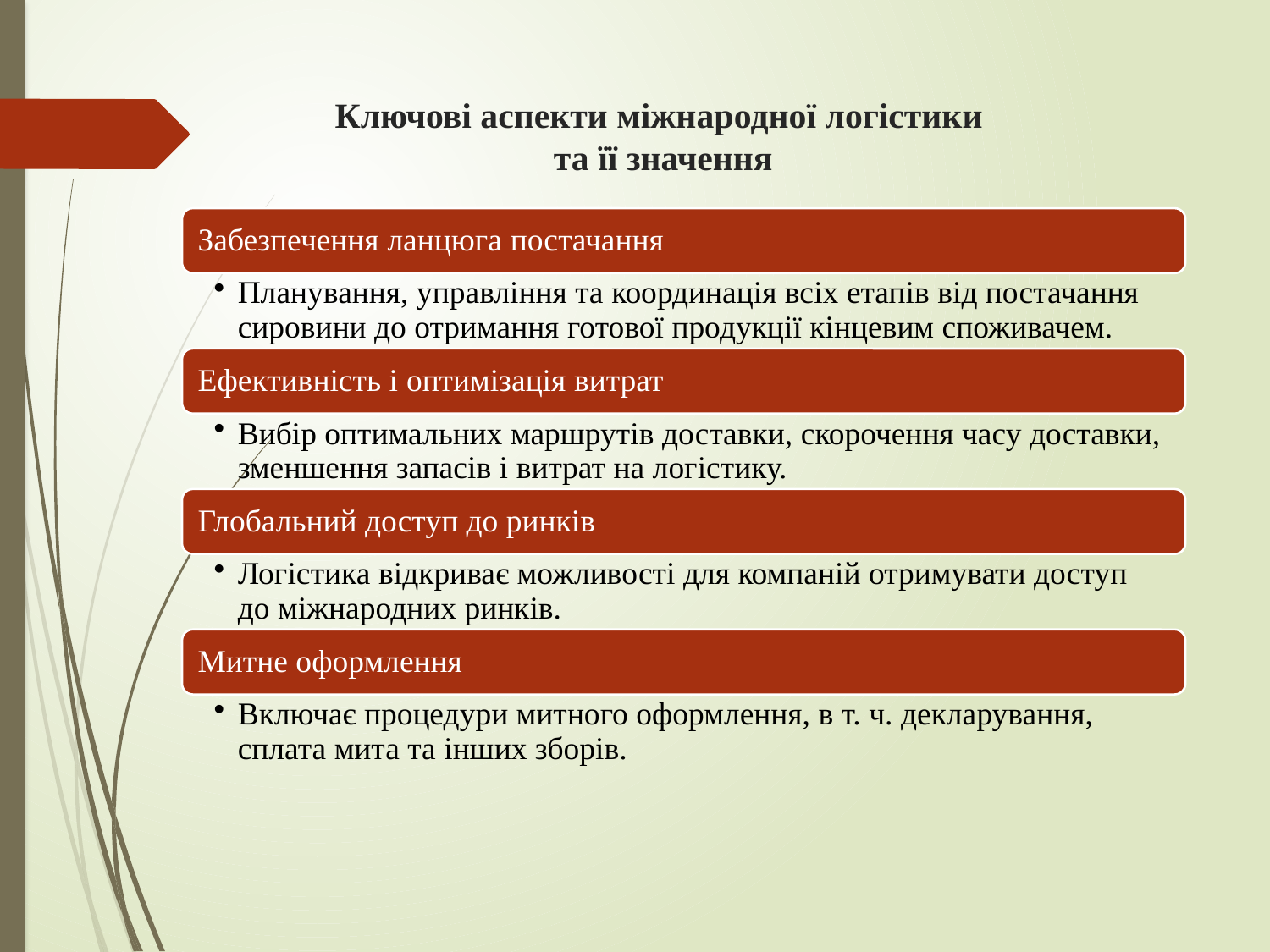

# Ключові аспекти міжнародної логістики та її значення
Забезпечення ланцюга постачання
Планування, управління та координація всіх етапів від постачання сировини до отримання готової продукції кінцевим споживачем.
Ефективність і оптимізація витрат
Вибір оптимальних маршрутів доставки, скорочення часу доставки, зменшення запасів і витрат на логістику.
Глобальний доступ до ринків
Логістика відкриває можливості для компаній отримувати доступ до міжнародних ринків.
Митне оформлення
Включає процедури митного оформлення, в т. ч. декларування, сплата мита та інших зборів.